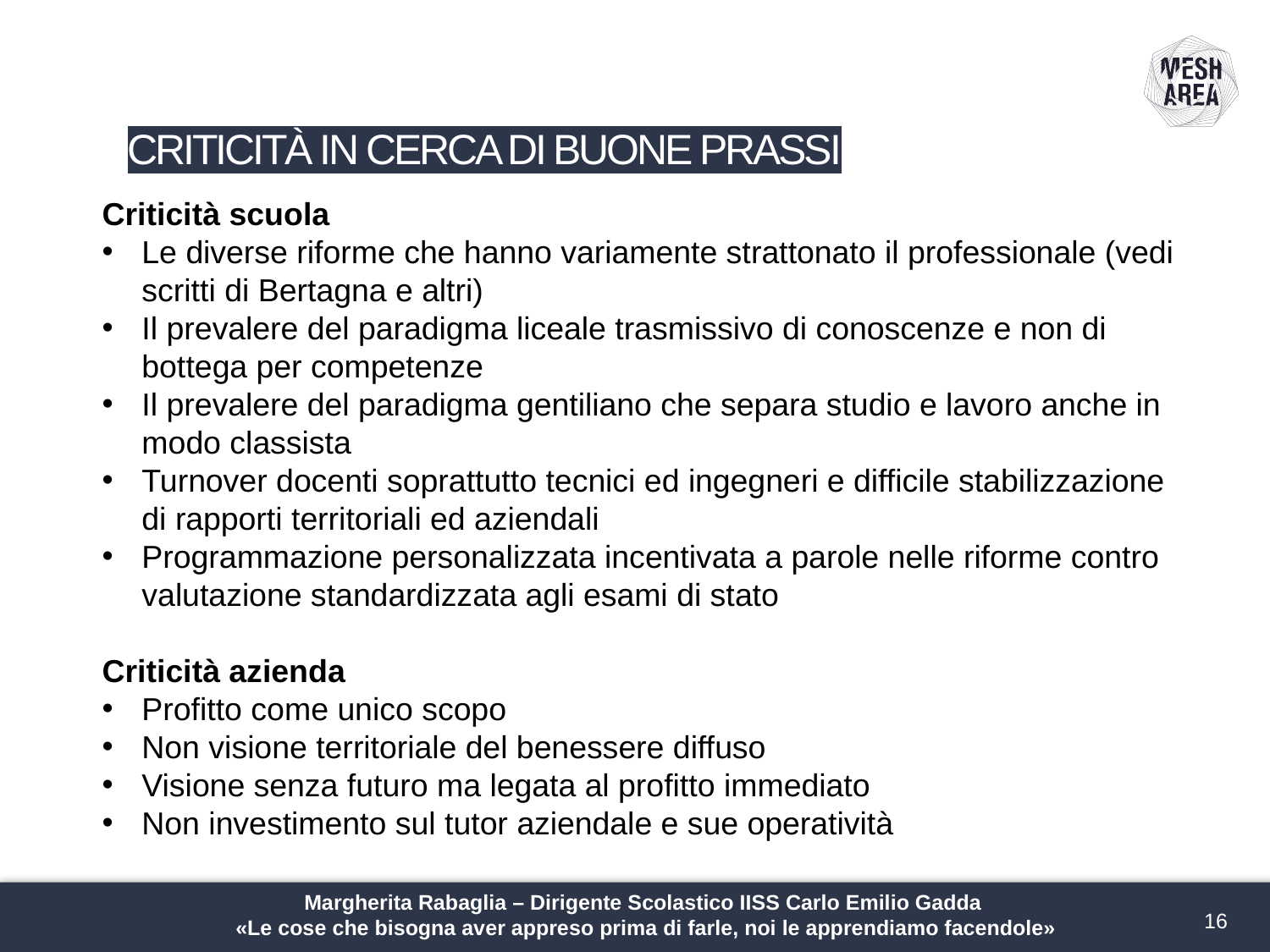

# CRITICITÀ IN CERCA DI BUONE PRASSI
Criticità scuola
Le diverse riforme che hanno variamente strattonato il professionale (vedi scritti di Bertagna e altri)
Il prevalere del paradigma liceale trasmissivo di conoscenze e non di bottega per competenze
Il prevalere del paradigma gentiliano che separa studio e lavoro anche in modo classista
Turnover docenti soprattutto tecnici ed ingegneri e difficile stabilizzazione di rapporti territoriali ed aziendali
Programmazione personalizzata incentivata a parole nelle riforme contro valutazione standardizzata agli esami di stato

Criticità azienda
Profitto come unico scopo
Non visione territoriale del benessere diffuso
Visione senza futuro ma legata al profitto immediato
Non investimento sul tutor aziendale e sue operatività

Margherita Rabaglia – Dirigente Scolastico IISS Carlo Emilio Gadda
«Le cose che bisogna aver appreso prima di farle, noi le apprendiamo facendole»
16